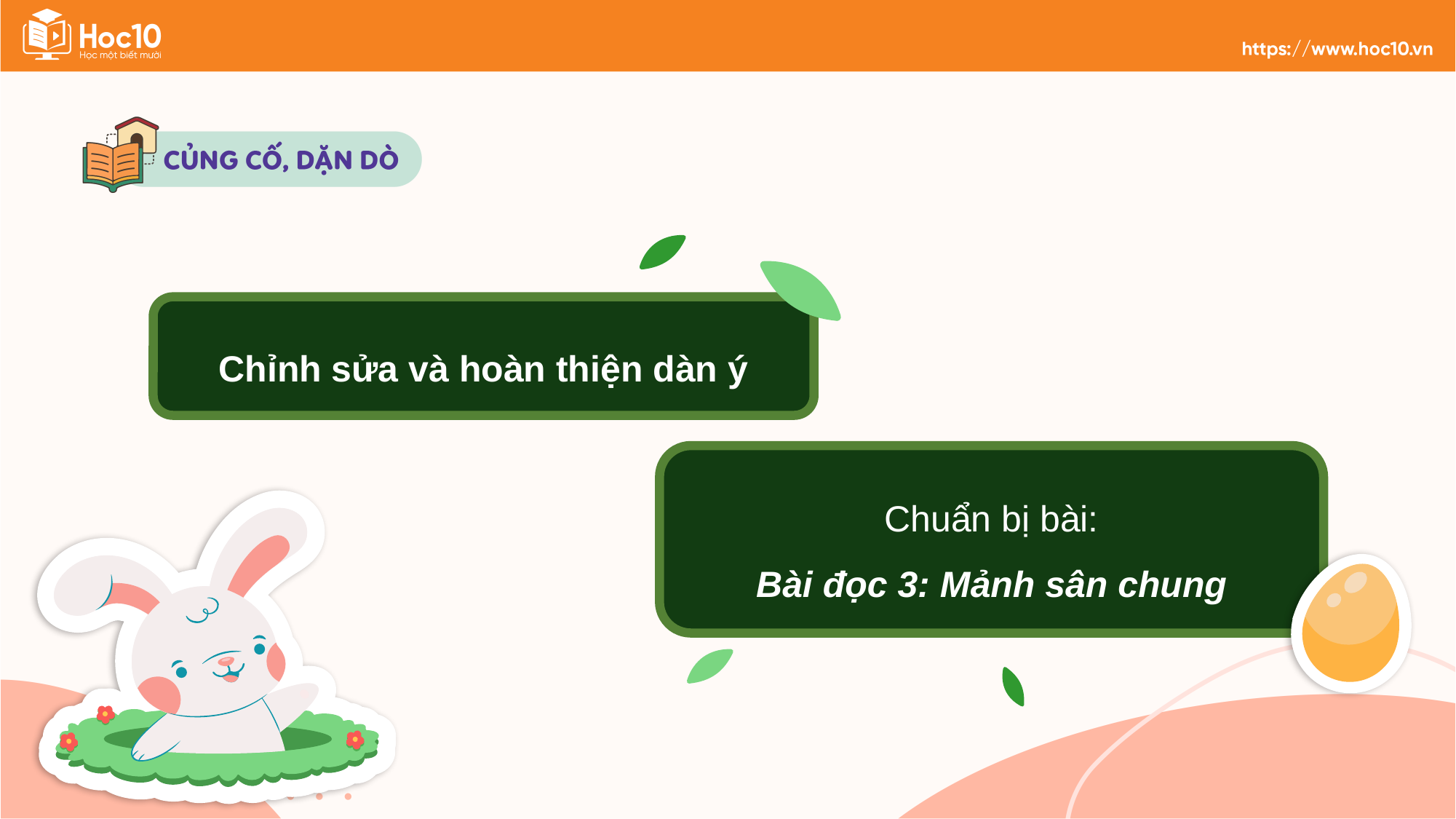

Chỉnh sửa và hoàn thiện dàn ý
Chuẩn bị bài:
Bài đọc 3: Mảnh sân chung